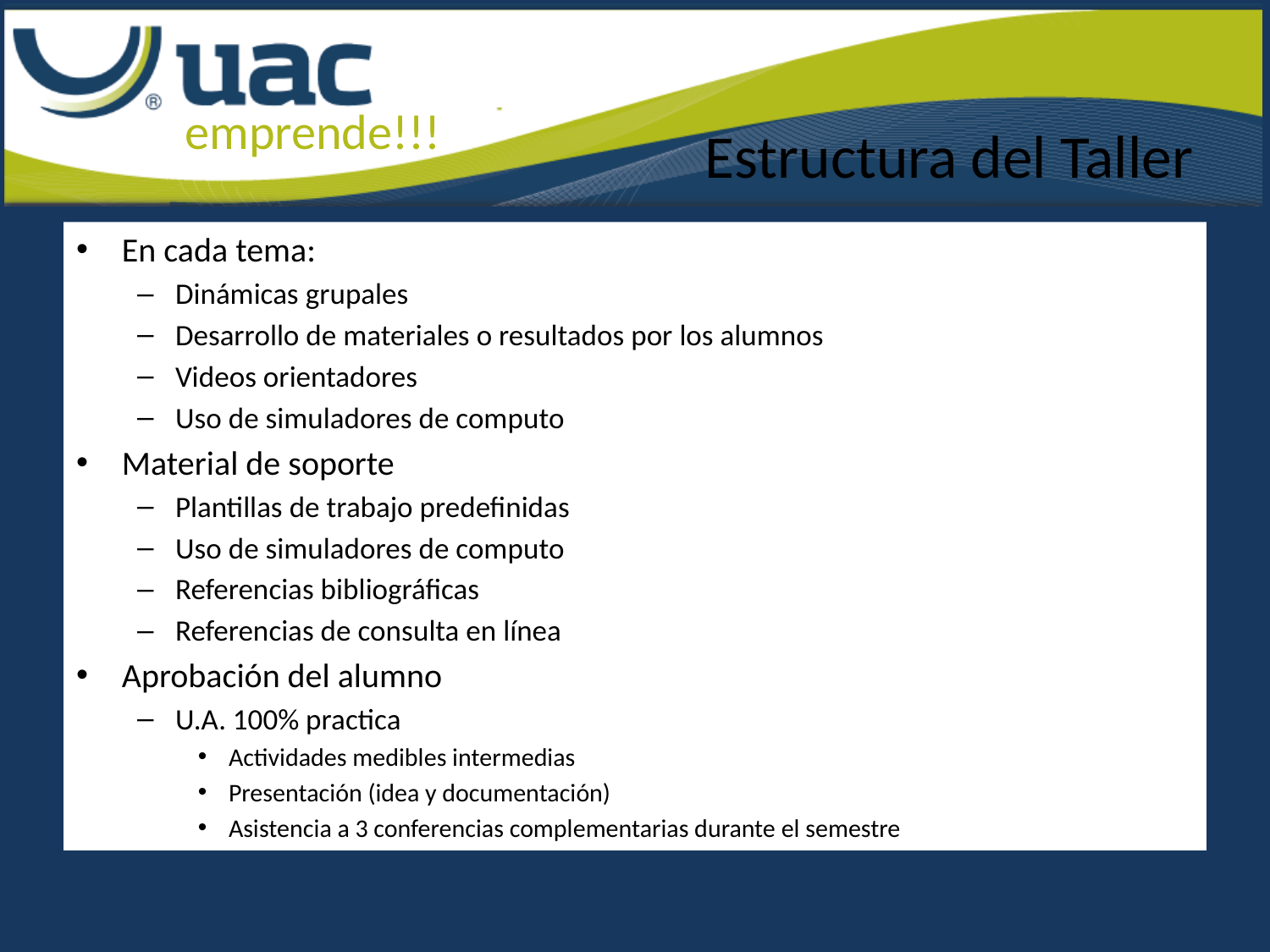

# Estructura del Taller
En cada tema:
Dinámicas grupales
Desarrollo de materiales o resultados por los alumnos
Videos orientadores
Uso de simuladores de computo
Material de soporte
Plantillas de trabajo predefinidas
Uso de simuladores de computo
Referencias bibliográficas
Referencias de consulta en línea
Aprobación del alumno
U.A. 100% practica
Actividades medibles intermedias
Presentación (idea y documentación)
Asistencia a 3 conferencias complementarias durante el semestre